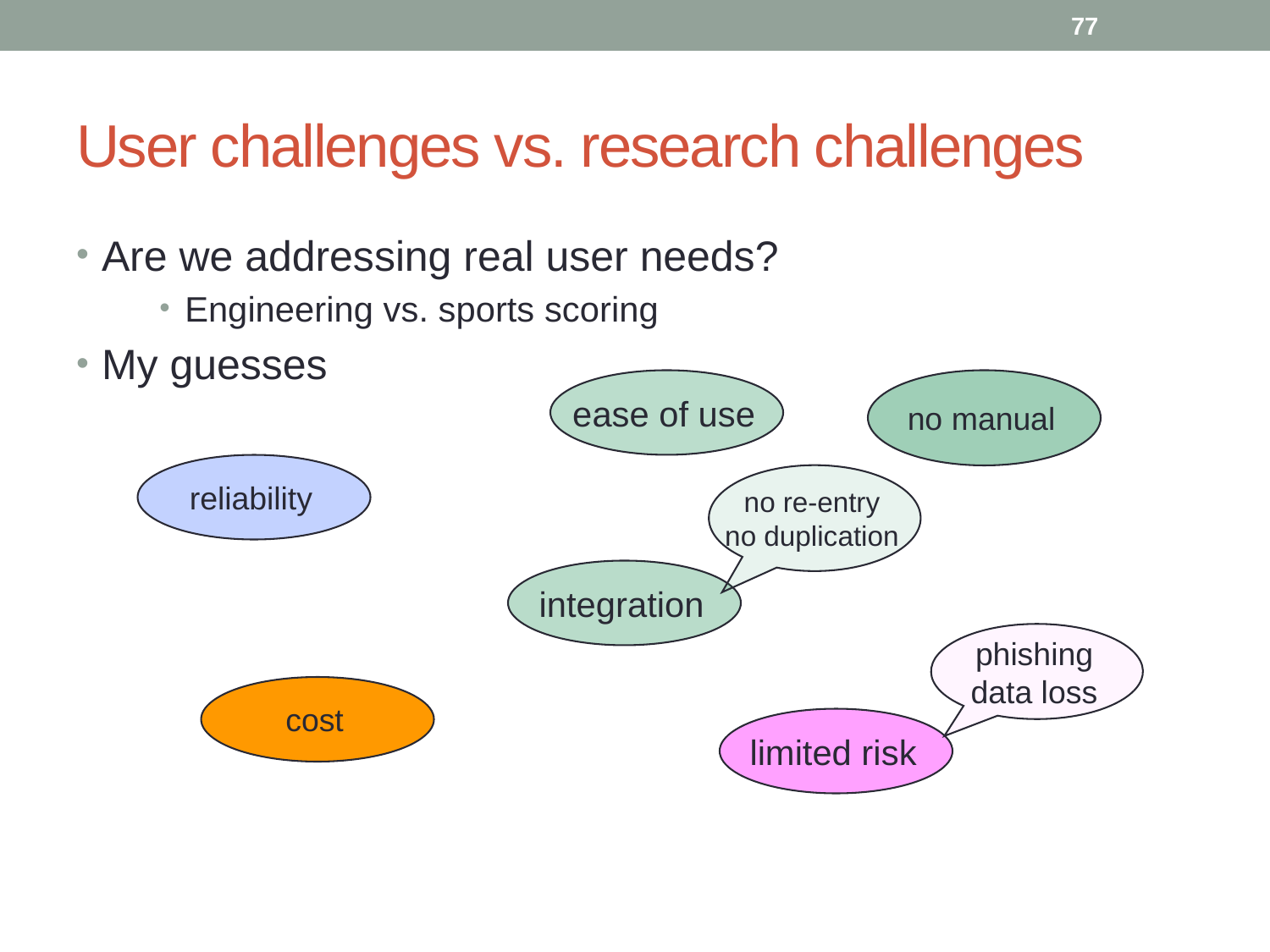

77
# User challenges vs. research challenges
Are we addressing real user needs?
Engineering vs. sports scoring
My guesses

ease of use

no manual

reliability

no re-entry
no duplication

integration

phishing
data loss

cost

limited risk